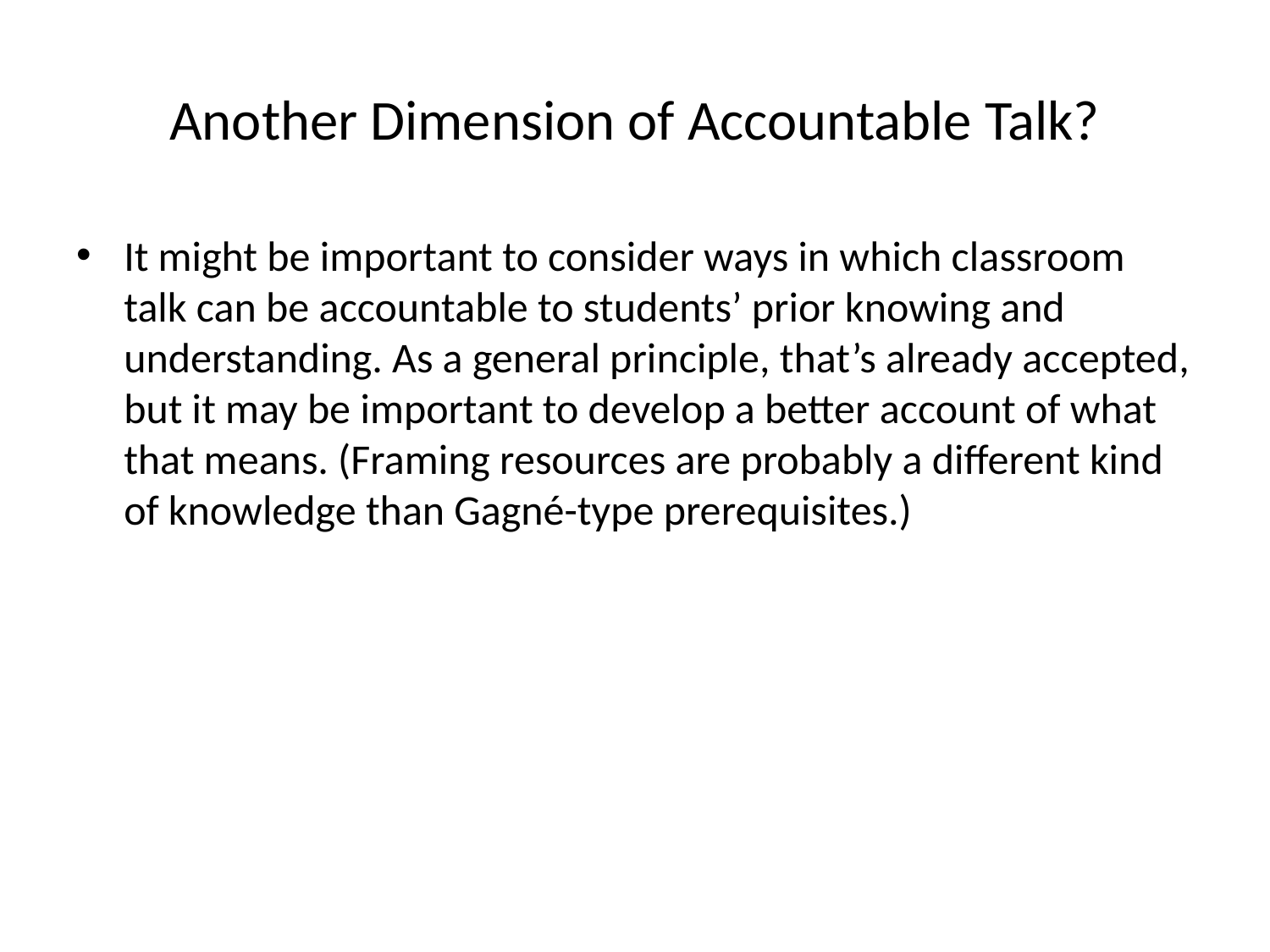

# Another Dimension of Accountable Talk?
It might be important to consider ways in which classroom  talk can be accountable to students’ prior knowing and understanding. As a general principle, that’s already accepted, but it may be important to develop a better account of what that means. (Framing resources are probably a different kind of knowledge than Gagné-type prerequisites.)